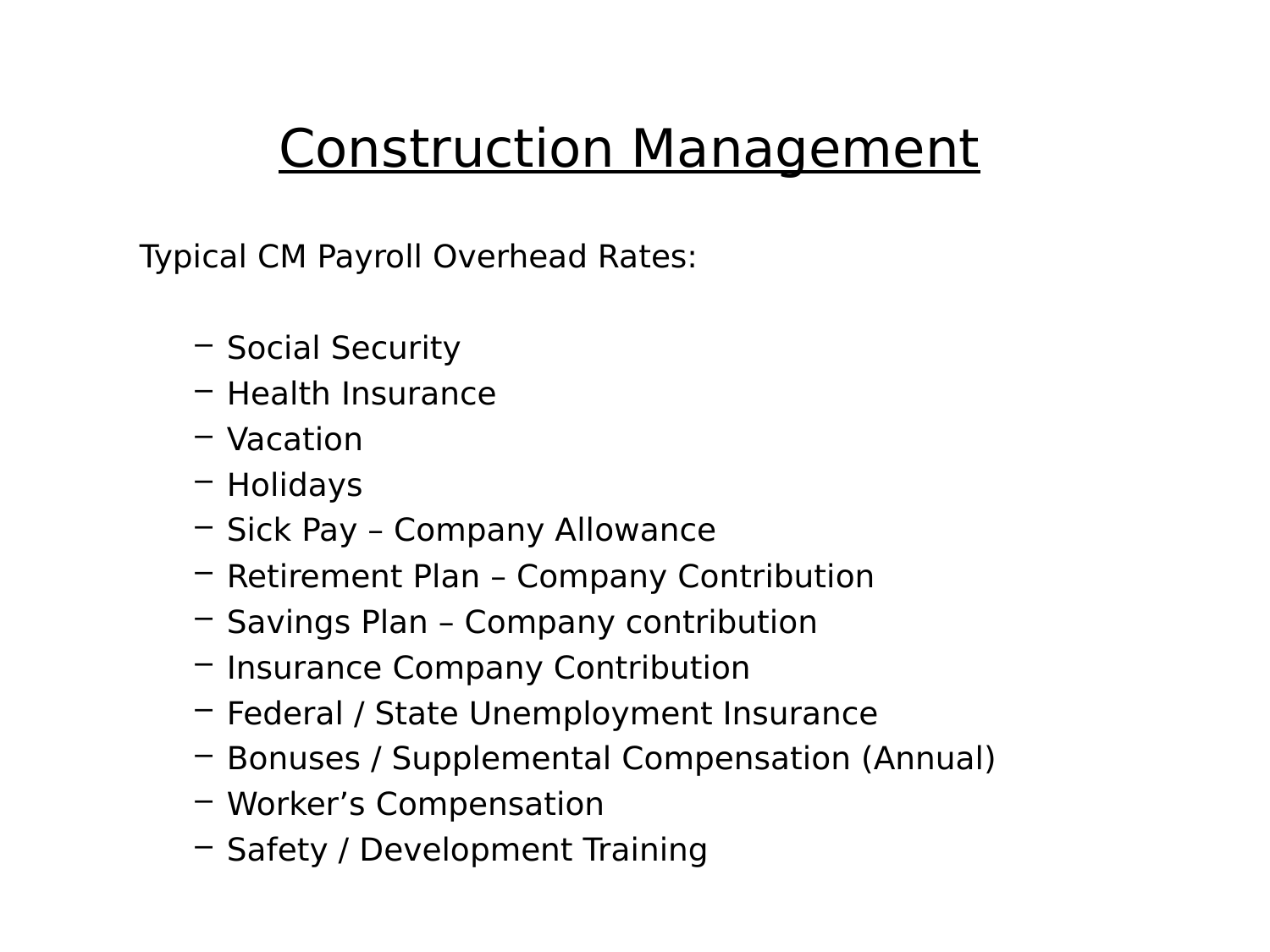

# Construction Management
Typical CM Payroll Overhead Rates:

Social Security
Health Insurance
Vacation
Holidays
Sick Pay – Company Allowance
Retirement Plan – Company Contribution
Savings Plan – Company contribution
Insurance Company Contribution
Federal / State Unemployment Insurance
Bonuses / Supplemental Compensation (Annual)
Worker’s Compensation
Safety / Development Training